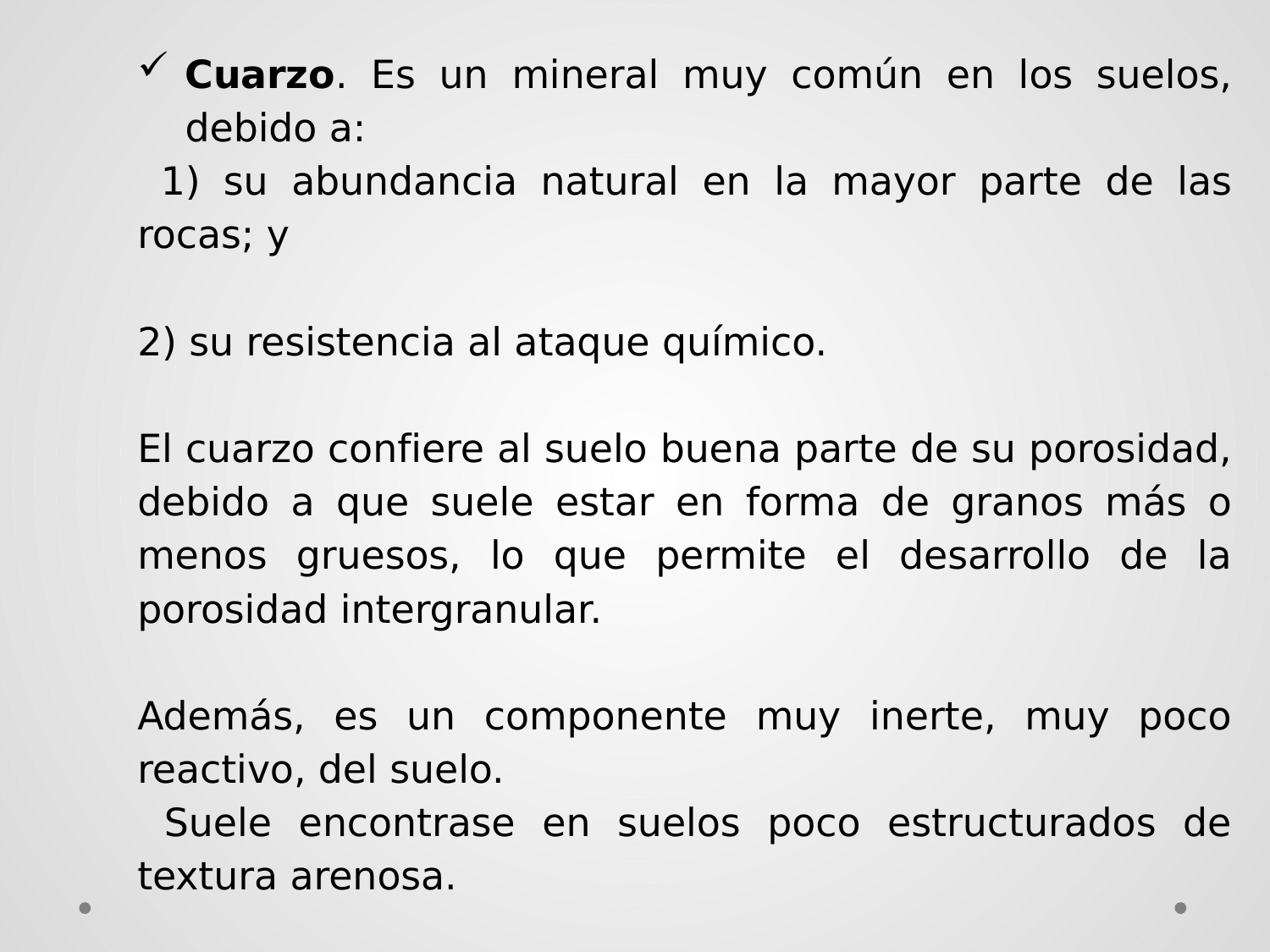

Cuarzo. Es un mineral muy común en los suelos, debido a:
 1) su abundancia natural en la mayor parte de las rocas; y

2) su resistencia al ataque químico.

El cuarzo confiere al suelo buena parte de su porosidad, debido a que suele estar en forma de granos más o menos gruesos, lo que permite el desarrollo de la porosidad intergranular.

Además, es un componente muy inerte, muy poco reactivo, del suelo.
 Suele encontrase en suelos poco estructurados de textura arenosa.